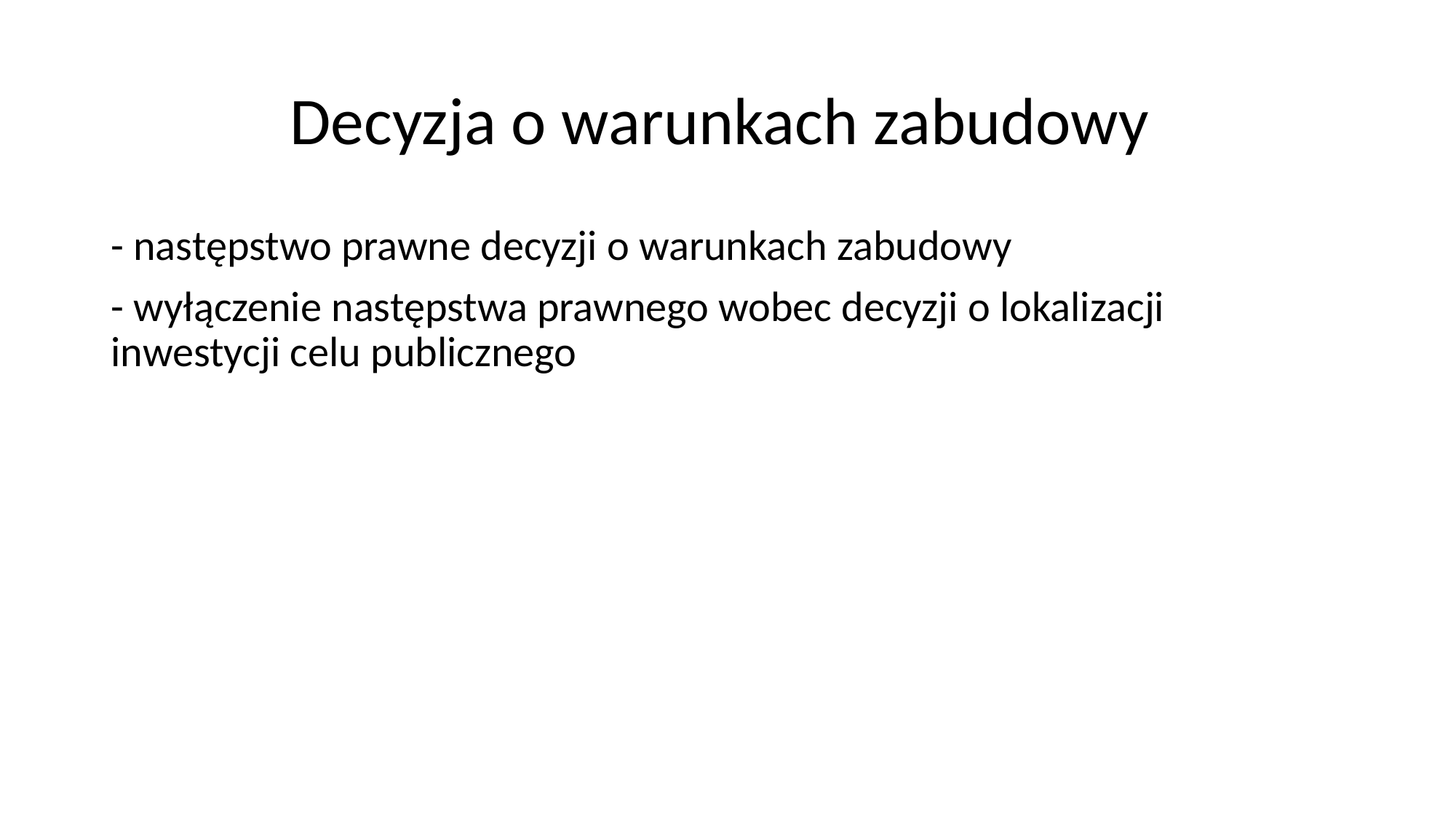

# Decyzja o warunkach zabudowy
- następstwo prawne decyzji o warunkach zabudowy
- wyłączenie następstwa prawnego wobec decyzji o lokalizacji inwestycji celu publicznego